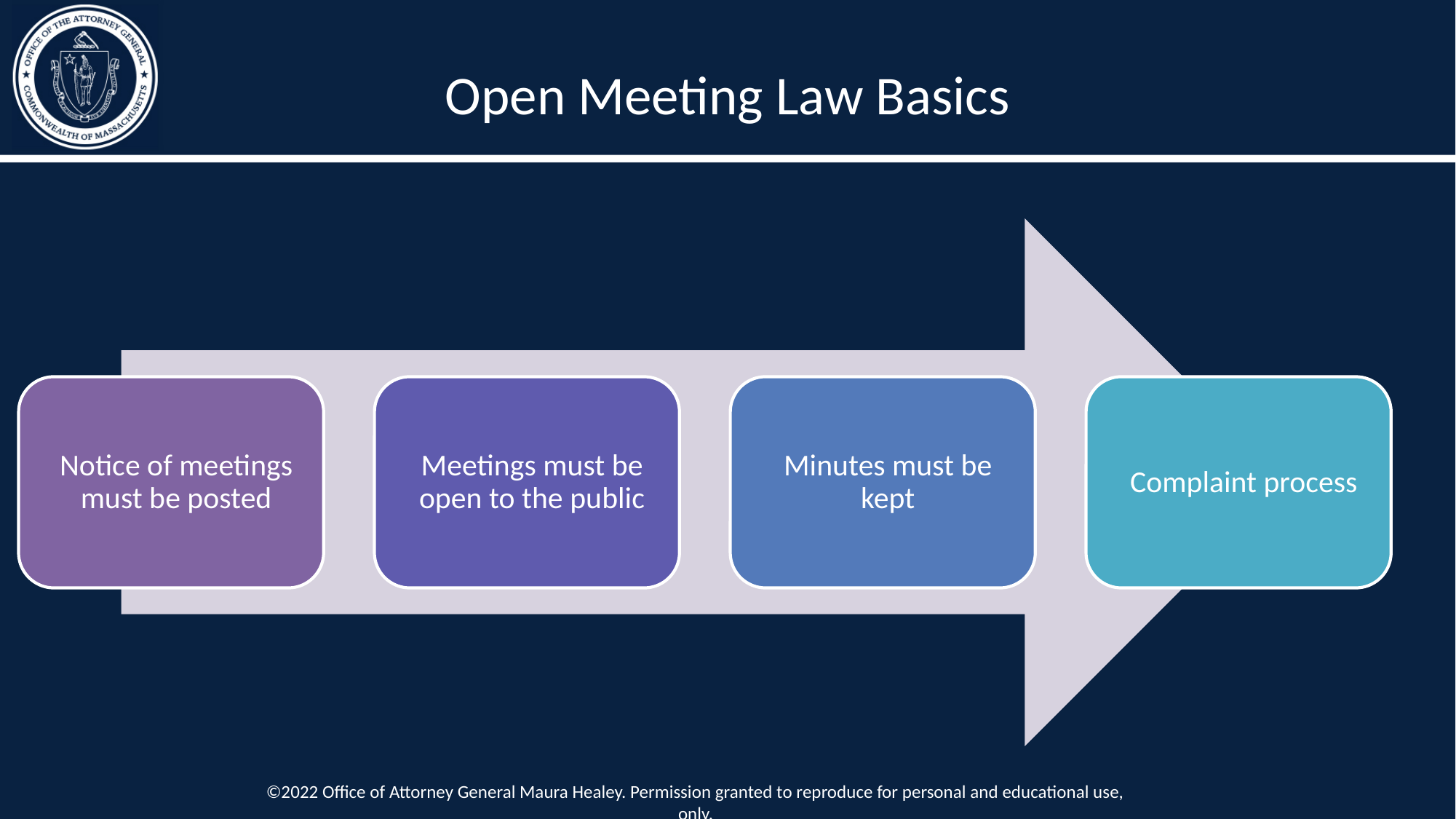

Open Meeting Law Basics
Notice of meetings must be posted
Meetings must be open to the public
Minutes must be kept
Complaint process
©2022 Office of Attorney General Maura Healey. Permission granted to reproduce for personal and educational use, only.